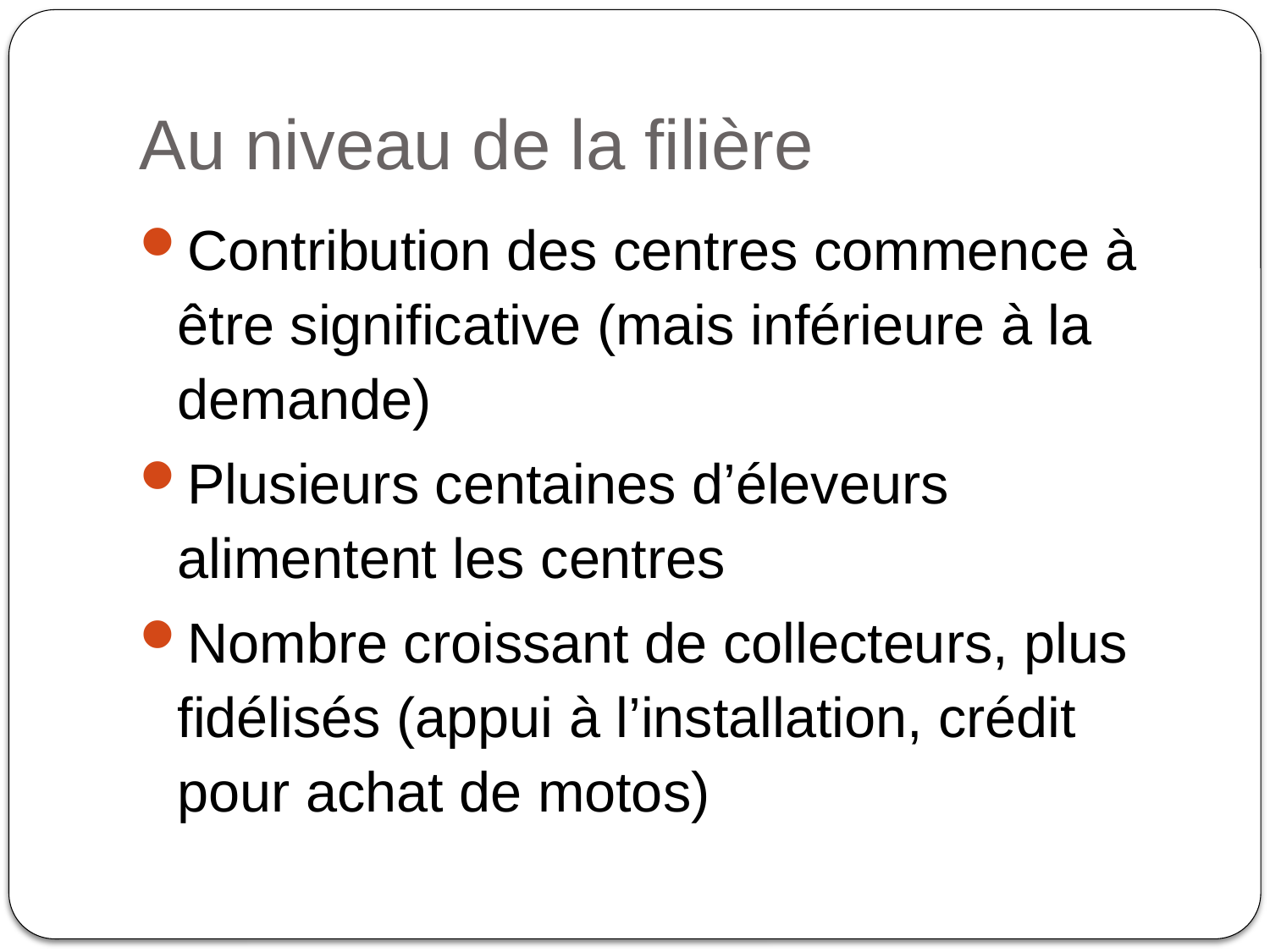

# Au niveau de la filière
Contribution des centres commence à être significative (mais inférieure à la demande)
Plusieurs centaines d’éleveurs alimentent les centres
Nombre croissant de collecteurs, plus fidélisés (appui à l’installation, crédit pour achat de motos)